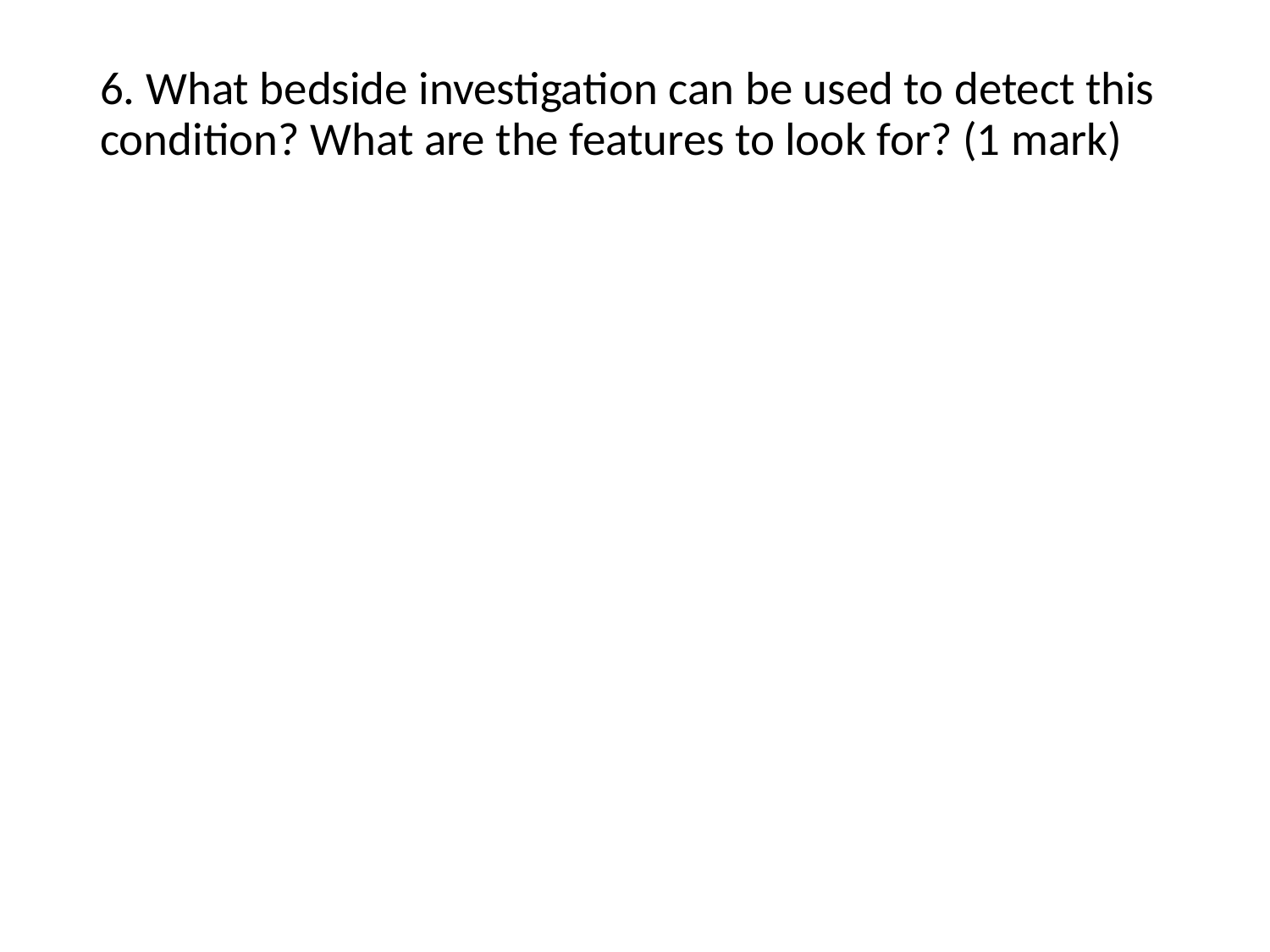

# 6. What bedside investigation can be used to detect this condition? What are the features to look for? (1 mark)